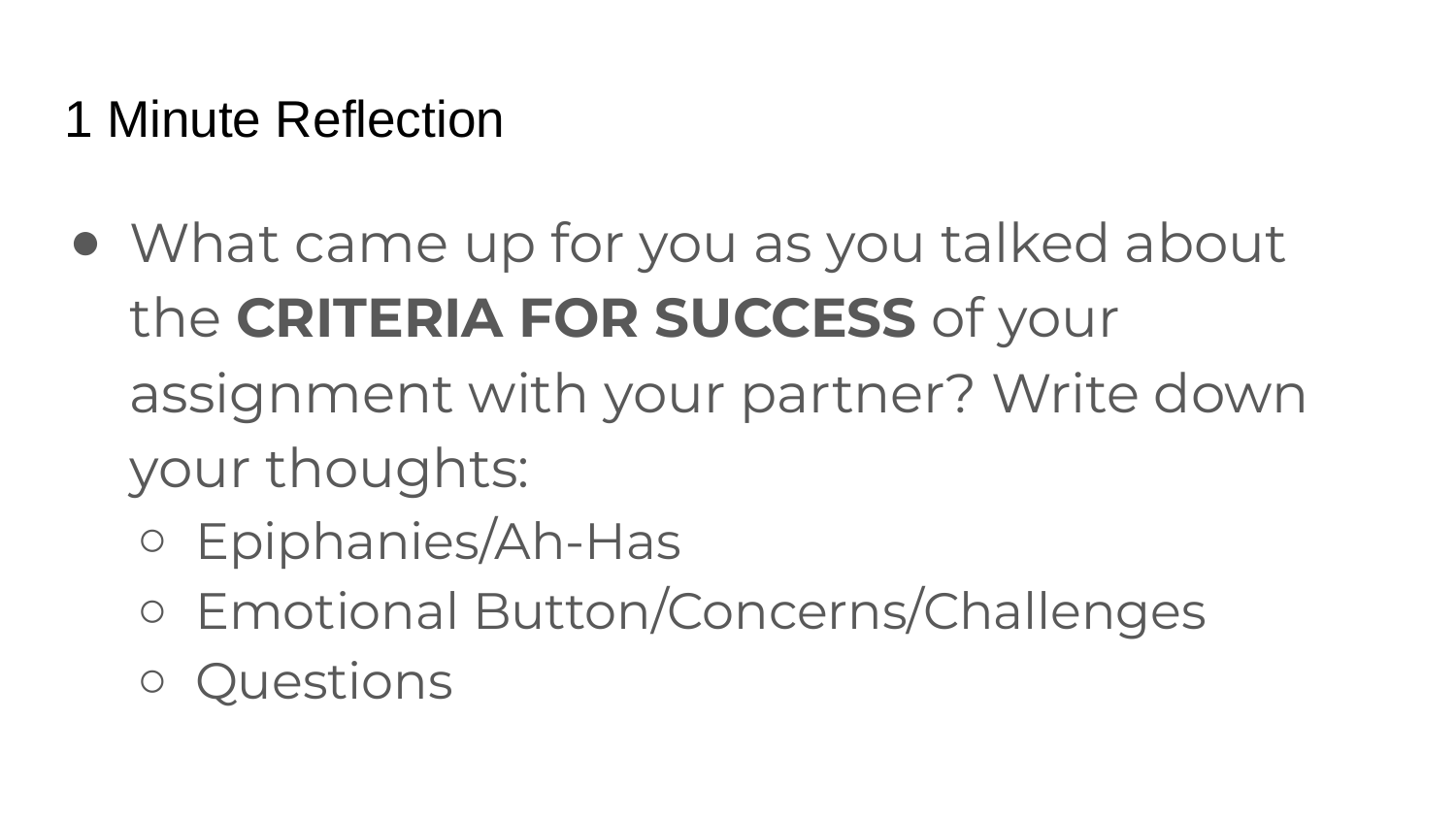

# 1 Minute Reflection
What came up for you as you talked about the CRITERIA FOR SUCCESS of your assignment with your partner? Write down your thoughts:
Epiphanies/Ah-Has
Emotional Button/Concerns/Challenges
Questions